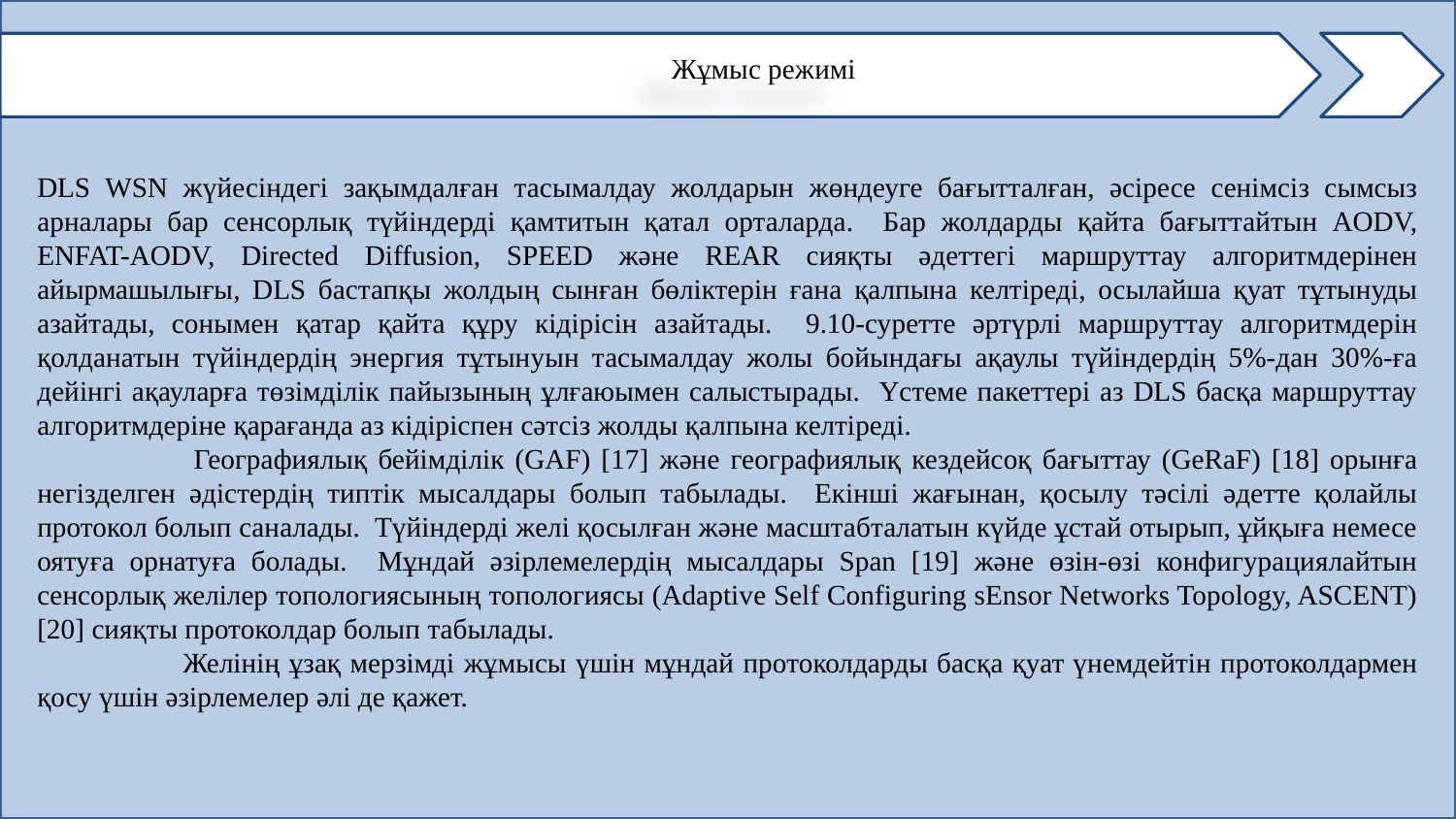

Жұмыс режимі
DLS WSN жүйесіндегі зақымдалған тасымалдау жолдарын жөндеуге бағытталған, әсіресе сенімсіз сымсыз арналары бар сенсорлық түйіндерді қамтитын қатал орталарда.  Бар жолдарды қайта бағыттайтын AODV, ENFAT-AODV, Directed Diffusion, SPEED және REAR сияқты әдеттегі маршруттау алгоритмдерінен айырмашылығы, DLS бастапқы жолдың сынған бөліктерін ғана қалпына келтіреді, осылайша қуат тұтынуды азайтады, сонымен қатар қайта құру кідірісін азайтады.  9.10-суретте әртүрлі маршруттау алгоритмдерін қолданатын түйіндердің энергия тұтынуын тасымалдау жолы бойындағы ақаулы түйіндердің 5%-дан 30%-ға дейінгі ақауларға төзімділік пайызының ұлғаюымен салыстырады.  Үстеме пакеттері аз DLS басқа маршруттау алгоритмдеріне қарағанда аз кідіріспен сәтсіз жолды қалпына келтіреді.
	 Географиялық бейімділік (GAF) [17] және географиялық кездейсоқ бағыттау (GeRaF) [18] орынға негізделген әдістердің типтік мысалдары болып табылады.  Екінші жағынан, қосылу тәсілі әдетте қолайлы протокол болып саналады.  Түйіндерді желі қосылған және масштабталатын күйде ұстай отырып, ұйқыға немесе оятуға орнатуға болады.  Мұндай әзірлемелердің мысалдары Span [19] және өзін-өзі конфигурациялайтын сенсорлық желілер топологиясының топологиясы (Adaptive Self Configuring sEnsor Networks Topology, ASCENT) [20] сияқты протоколдар болып табылады.
	Желінің ұзақ мерзімді жұмысы үшін мұндай протоколдарды басқа қуат үнемдейтін протоколдармен қосу үшін әзірлемелер әлі де қажет.